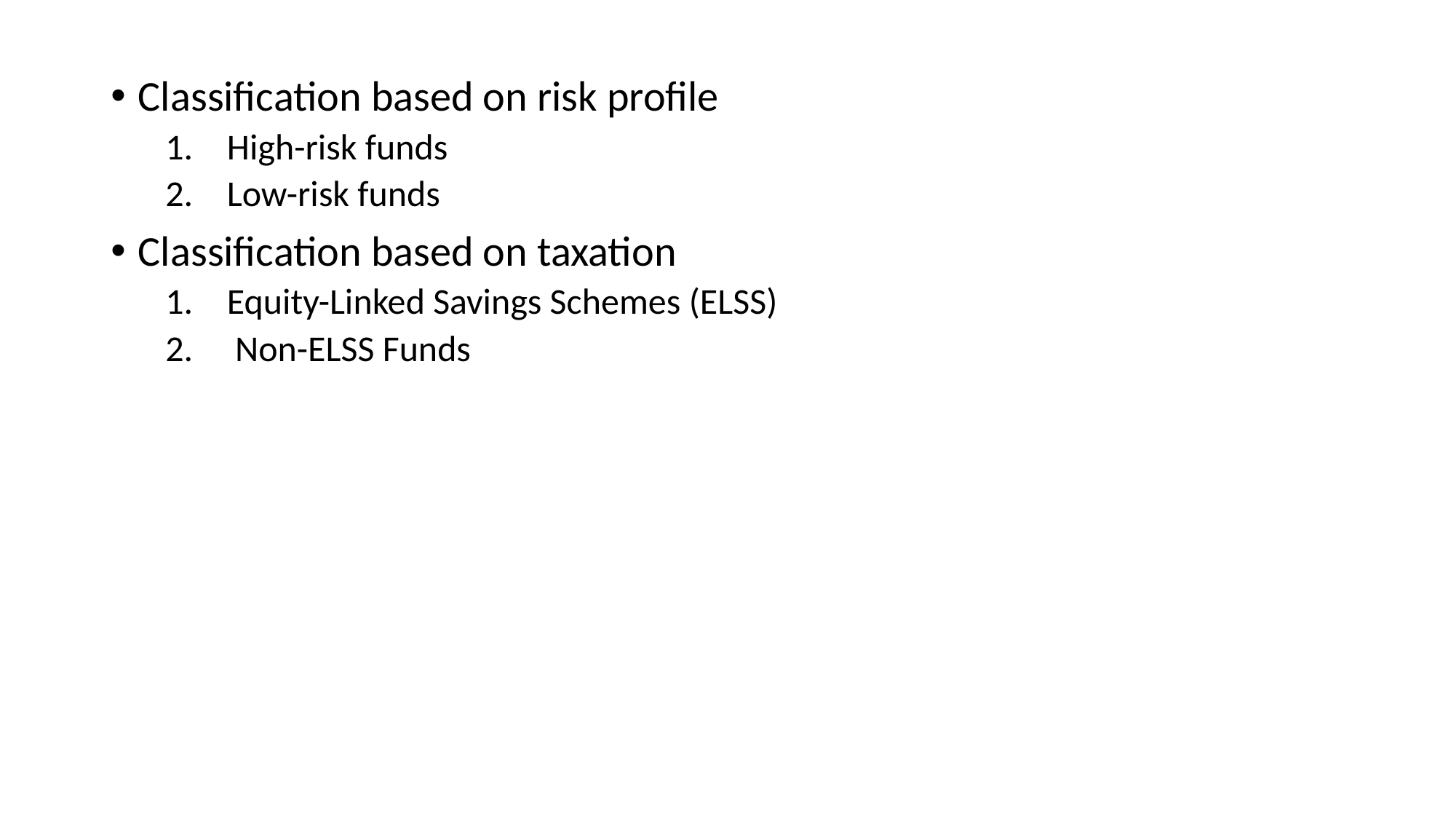

Classification based on risk profile
High-risk funds
Low-risk funds
Classification based on taxation
Equity-Linked Savings Schemes (ELSS)
 Non-ELSS Funds